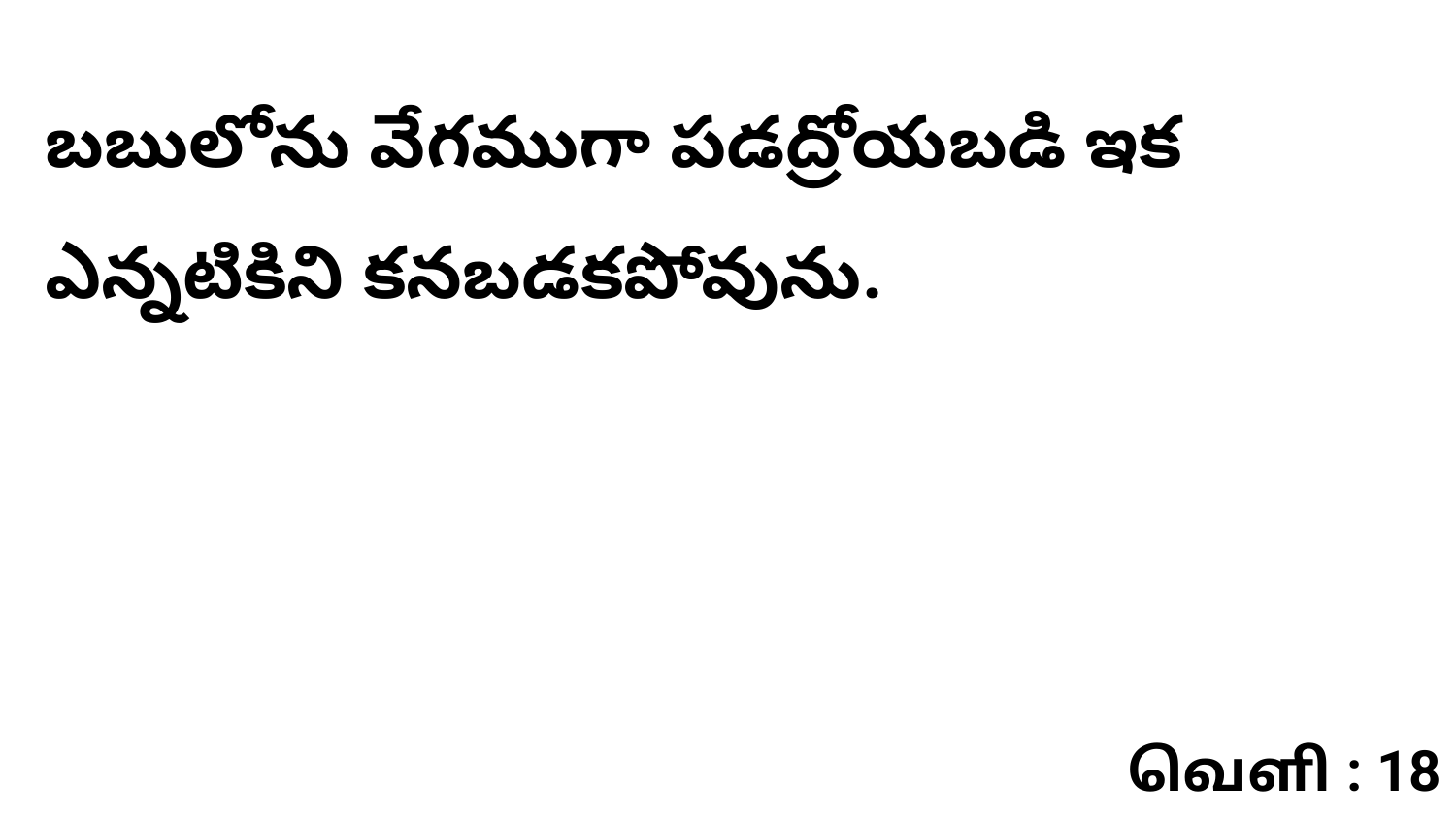

బబులోను వేగముగా పడద్రోయబడి ఇక ఎన్నటికిని కనబడకపోవును.
வெளி : 18